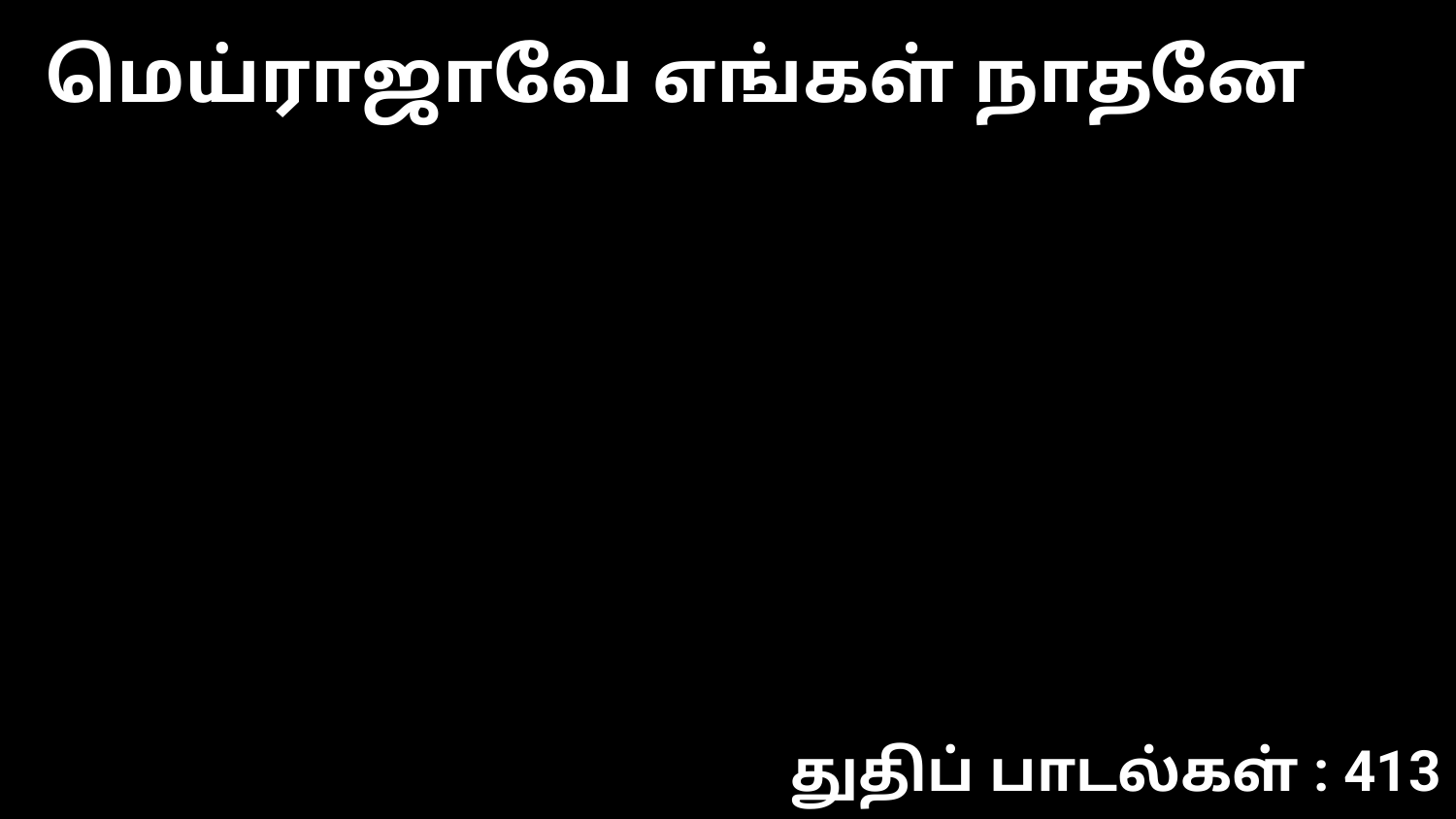

மெய்ராஜாவே எங்கள் நாதனே
துதிப் பாடல்கள் : 413